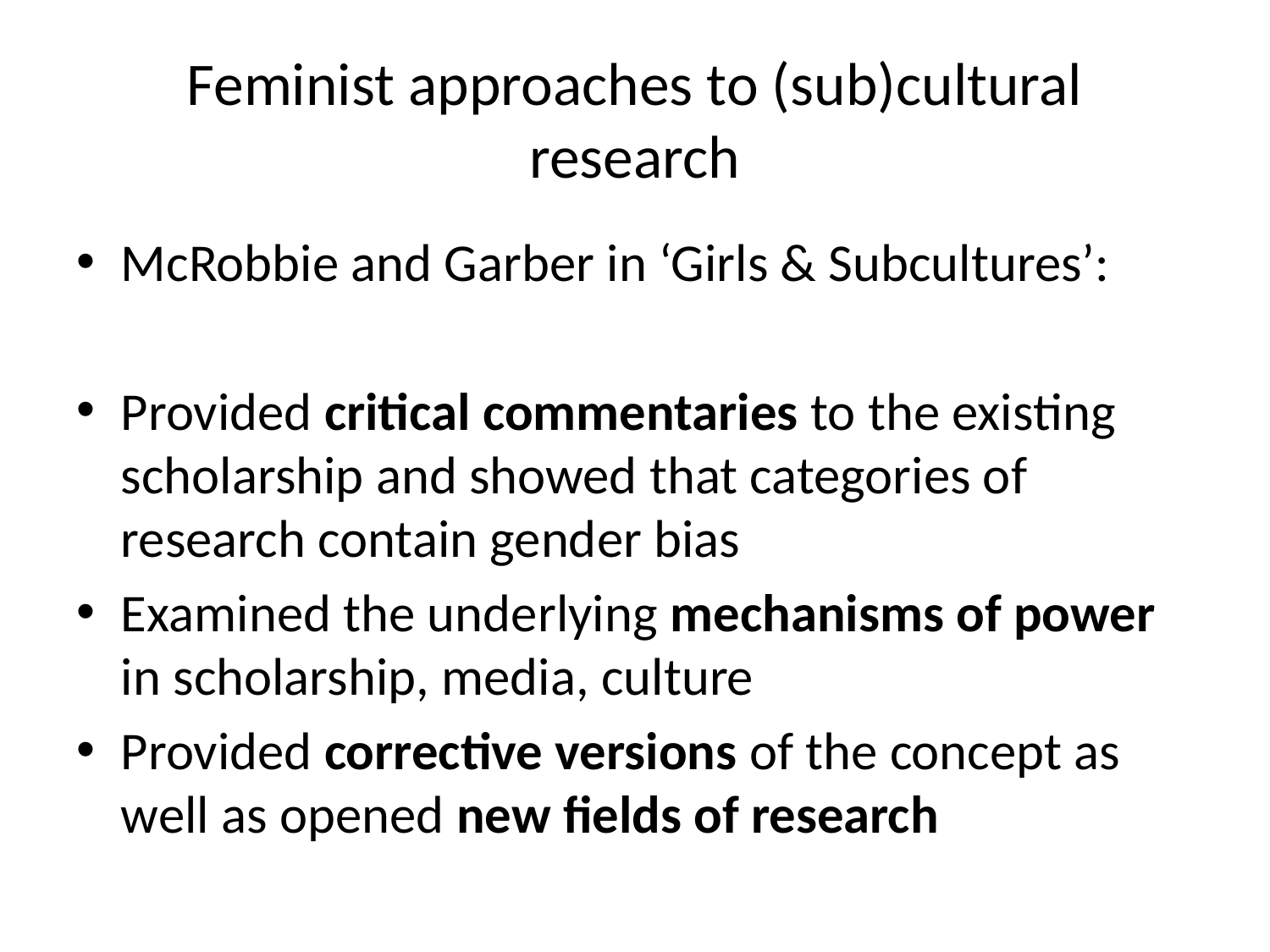

# Feminist approaches to (sub)cultural research
McRobbie and Garber in ‘Girls & Subcultures’:

Provided critical commentaries to the existing scholarship and showed that categories of research contain gender bias
Examined the underlying mechanisms of power in scholarship, media, culture
Provided corrective versions of the concept as well as opened new fields of research